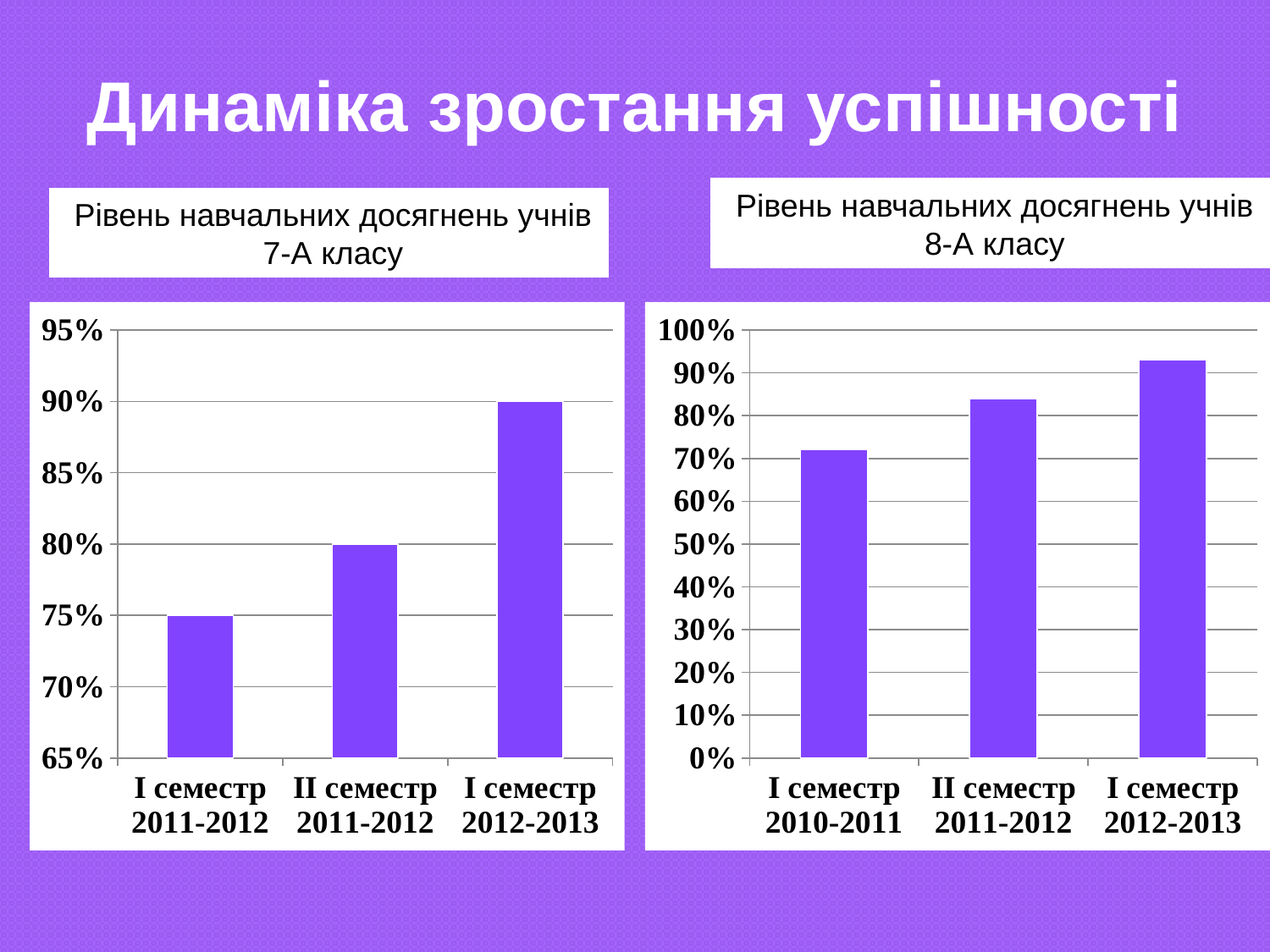

# Динаміка зростання успішності
Рівень навчальних досягнень учнів 8-А класу
Рівень навчальних досягнень учнів 7-А класу

### Chart

| Category | Ряд 1 |
|---|---|
| І семестр 2011-2012 | 0.7500000000000008 |
| ІІ семестр 2011-2012 | 0.8 |
| І семестр 2012-2013 | 0.9 |

### Chart

| Category | Ряд 1 |
|---|---|
| І семестр 2010-2011 | 0.7200000000000006 |
| ІІ семестр 2011-2012 | 0.8400000000000006 |
| І семестр 2012-2013 | 0.93 |